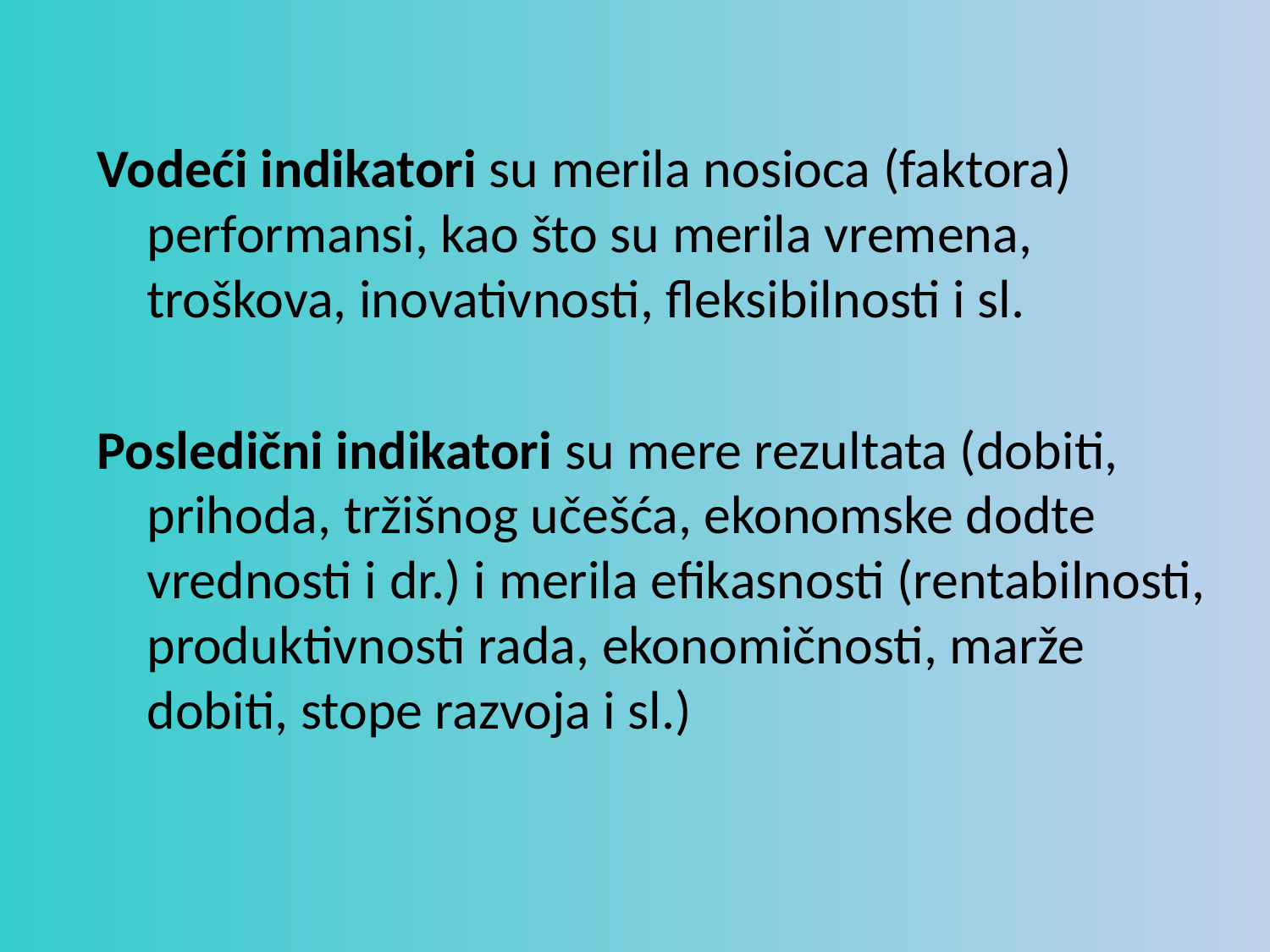

Vodeći indikatori su merila nosioca (faktora) performansi, kao što su merila vremena, troškova, inovativnosti, fleksibilnosti i sl.

Posledični indikatori su mere rezultata (dobiti, prihoda, tržišnog učešća, ekonomske dodte vrednosti i dr.) i merila efikasnosti (rentabilnosti, produktivnosti rada, ekonomičnosti, marže dobiti, stope razvoja i sl.)